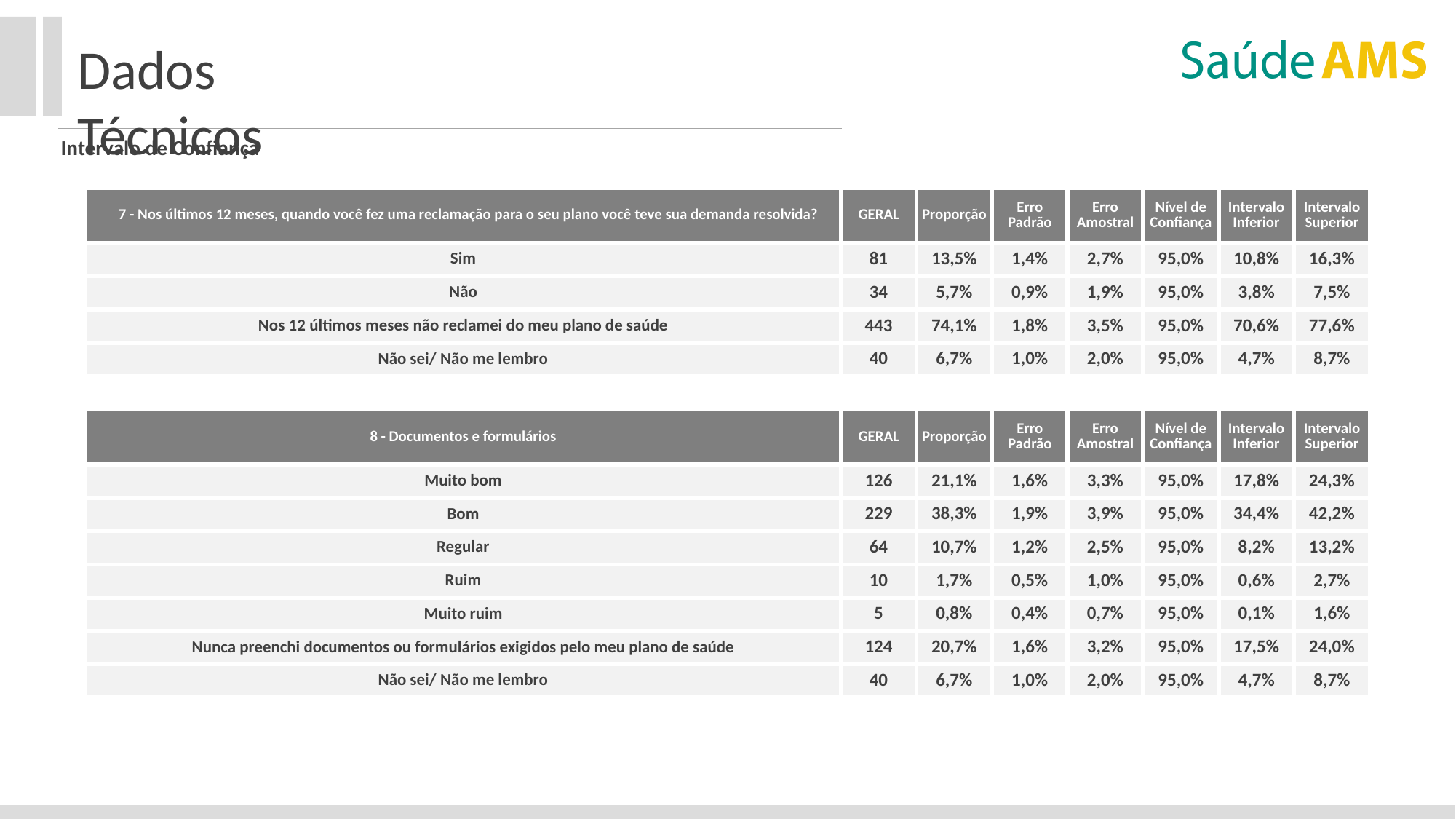

Dados Técnicos
Intervalo de Confiança
| 7 - Nos últimos 12 meses, quando você fez uma reclamação para o seu plano você teve sua demanda resolvida? | GERAL | Proporção | Erro Padrão | Erro Amostral | Nível de Confiança | Intervalo Inferior | Intervalo Superior |
| --- | --- | --- | --- | --- | --- | --- | --- |
| Sim | 81 | 13,5% | 1,4% | 2,7% | 95,0% | 10,8% | 16,3% |
| Não | 34 | 5,7% | 0,9% | 1,9% | 95,0% | 3,8% | 7,5% |
| Nos 12 últimos meses não reclamei do meu plano de saúde | 443 | 74,1% | 1,8% | 3,5% | 95,0% | 70,6% | 77,6% |
| Não sei/ Não me lembro | 40 | 6,7% | 1,0% | 2,0% | 95,0% | 4,7% | 8,7% |
| 8 - Documentos e formulários | GERAL | Proporção | Erro Padrão | Erro Amostral | Nível de Confiança | Intervalo Inferior | Intervalo Superior |
| --- | --- | --- | --- | --- | --- | --- | --- |
| Muito bom | 126 | 21,1% | 1,6% | 3,3% | 95,0% | 17,8% | 24,3% |
| Bom | 229 | 38,3% | 1,9% | 3,9% | 95,0% | 34,4% | 42,2% |
| Regular | 64 | 10,7% | 1,2% | 2,5% | 95,0% | 8,2% | 13,2% |
| Ruim | 10 | 1,7% | 0,5% | 1,0% | 95,0% | 0,6% | 2,7% |
| Muito ruim | 5 | 0,8% | 0,4% | 0,7% | 95,0% | 0,1% | 1,6% |
| Nunca preenchi documentos ou formulários exigidos pelo meu plano de saúde | 124 | 20,7% | 1,6% | 3,2% | 95,0% | 17,5% | 24,0% |
| Não sei/ Não me lembro | 40 | 6,7% | 1,0% | 2,0% | 95,0% | 4,7% | 8,7% |